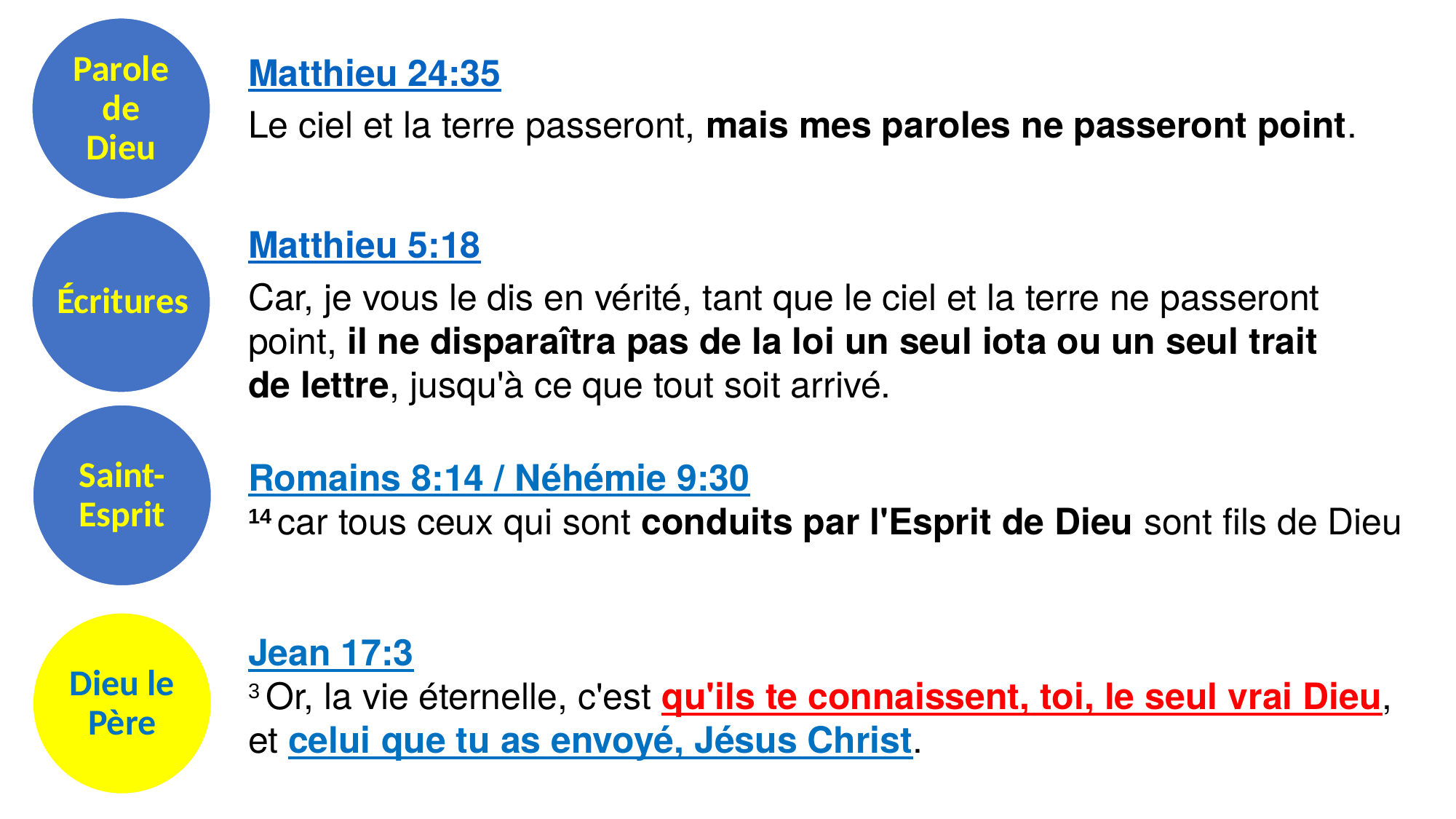

Parole de Dieu
Matthieu 24:35
Le ciel et la terre passeront, mais mes paroles ne passeront point.

Écritures
Matthieu 5:18
Car, je vous le dis en vérité, tant que le ciel et la terre ne passeront point, il ne disparaîtra pas de la loi un seul iota ou un seul trait de lettre, jusqu'à ce que tout soit arrivé.

Saint-Esprit
Romains 8:14 / Néhémie 9:30
14 car tous ceux qui sont conduits par l'Esprit de Dieu sont fils de Dieu

Dieu le Père
Jean 17:3
3 Or, la vie éternelle, c'est qu'ils te connaissent, toi, le seul vrai Dieu, et celui que tu as envoyé, Jésus Christ.